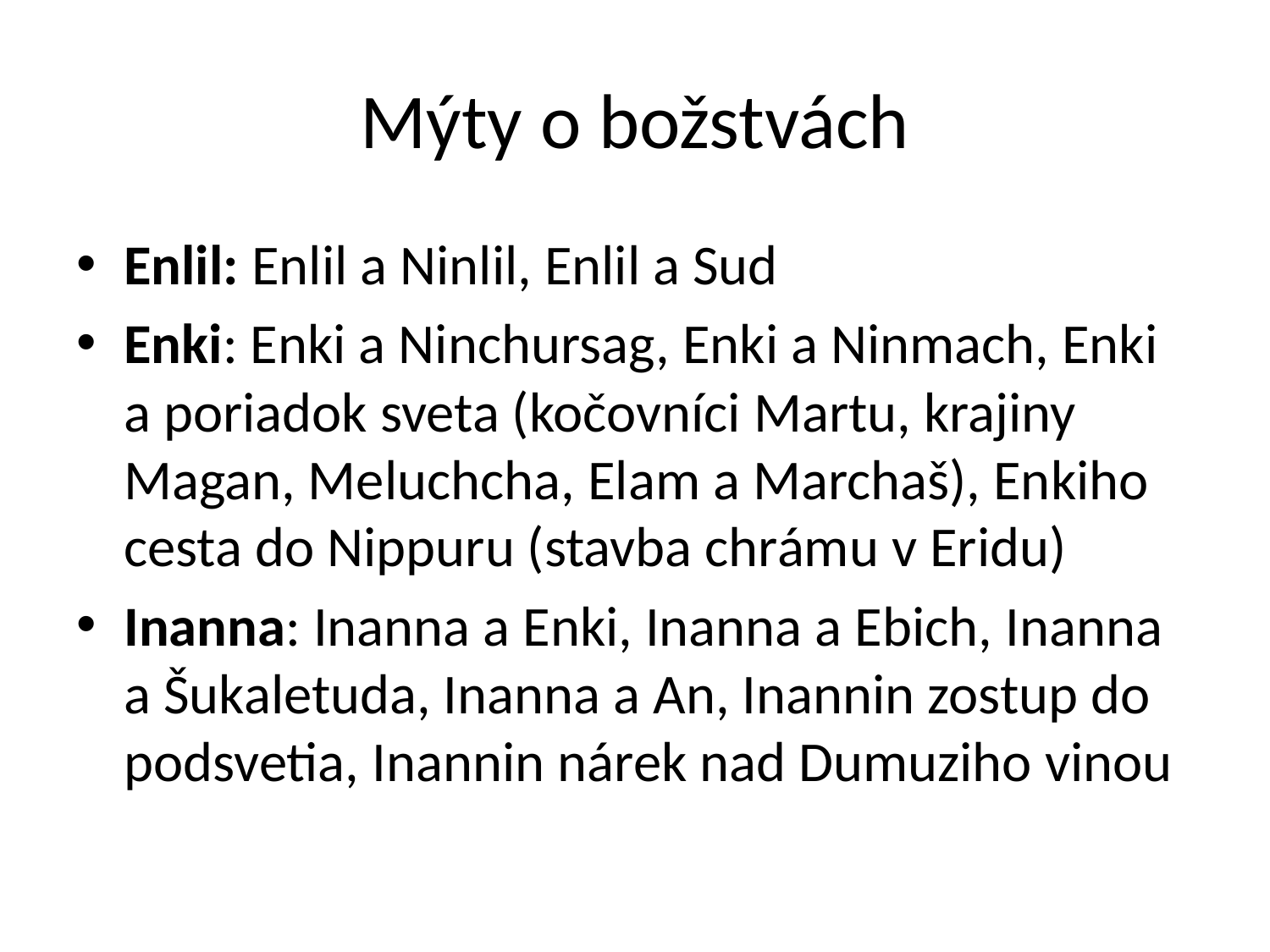

# Mýty o božstvách
Enlil: Enlil a Ninlil, Enlil a Sud
Enki: Enki a Ninchursag, Enki a Ninmach, Enki a poriadok sveta (kočovníci Martu, krajiny Magan, Meluchcha, Elam a Marchaš), Enkiho cesta do Nippuru (stavba chrámu v Eridu)
Inanna: Inanna a Enki, Inanna a Ebich, Inanna a Šukaletuda, Inanna a An, Inannin zostup do podsvetia, Inannin nárek nad Dumuziho vinou